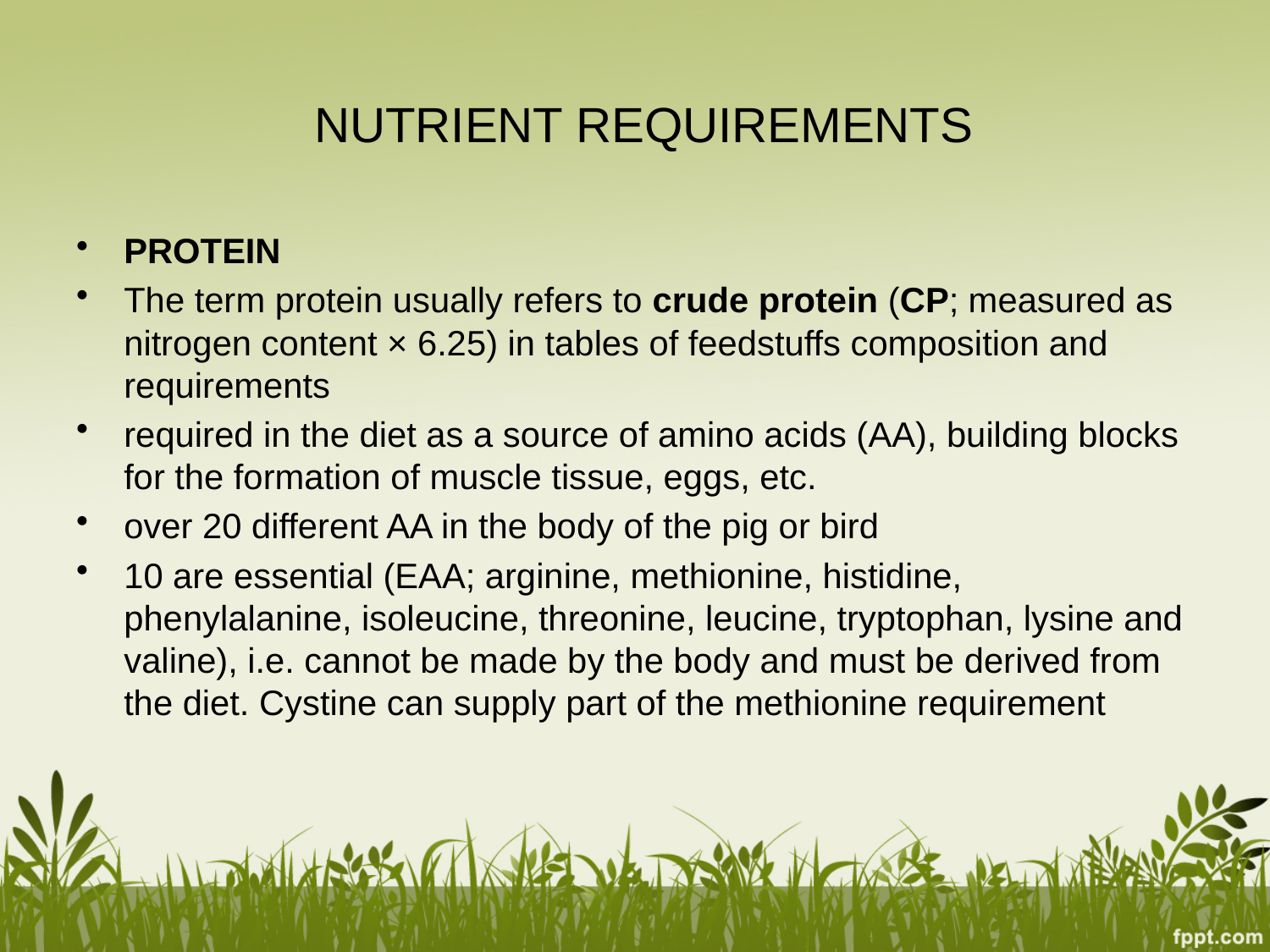

# NUTRIENT REQUIREMENTS
PROTEIN
The term protein usually refers to crude protein (CP; measured as nitrogen content × 6.25) in tables of feedstuffs composition and requirements
required in the diet as a source of amino acids (AA), building blocks for the formation of muscle tissue, eggs, etc.
over 20 different AA in the body of the pig or bird
10 are essential (EAA; arginine, methionine, histidine, phenylalanine, isoleucine, threonine, leucine, tryptophan, lysine and valine), i.e. cannot be made by the body and must be derived from the diet. Cystine can supply part of the methionine requirement